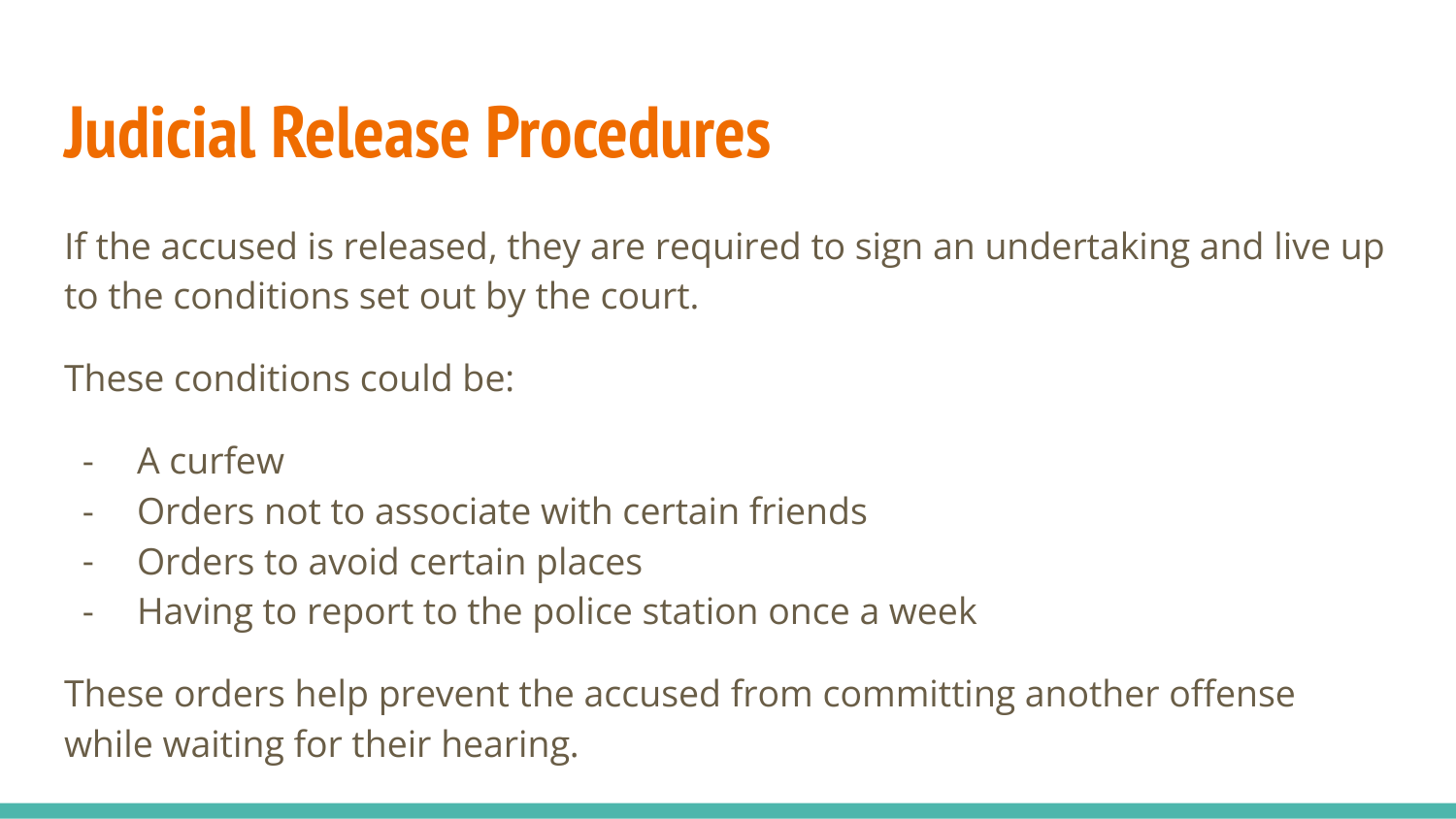

# Judicial Release Procedures
If the accused is released, they are required to sign an undertaking and live up to the conditions set out by the court.
These conditions could be:
A curfew
Orders not to associate with certain friends
Orders to avoid certain places
Having to report to the police station once a week
These orders help prevent the accused from committing another offense while waiting for their hearing.